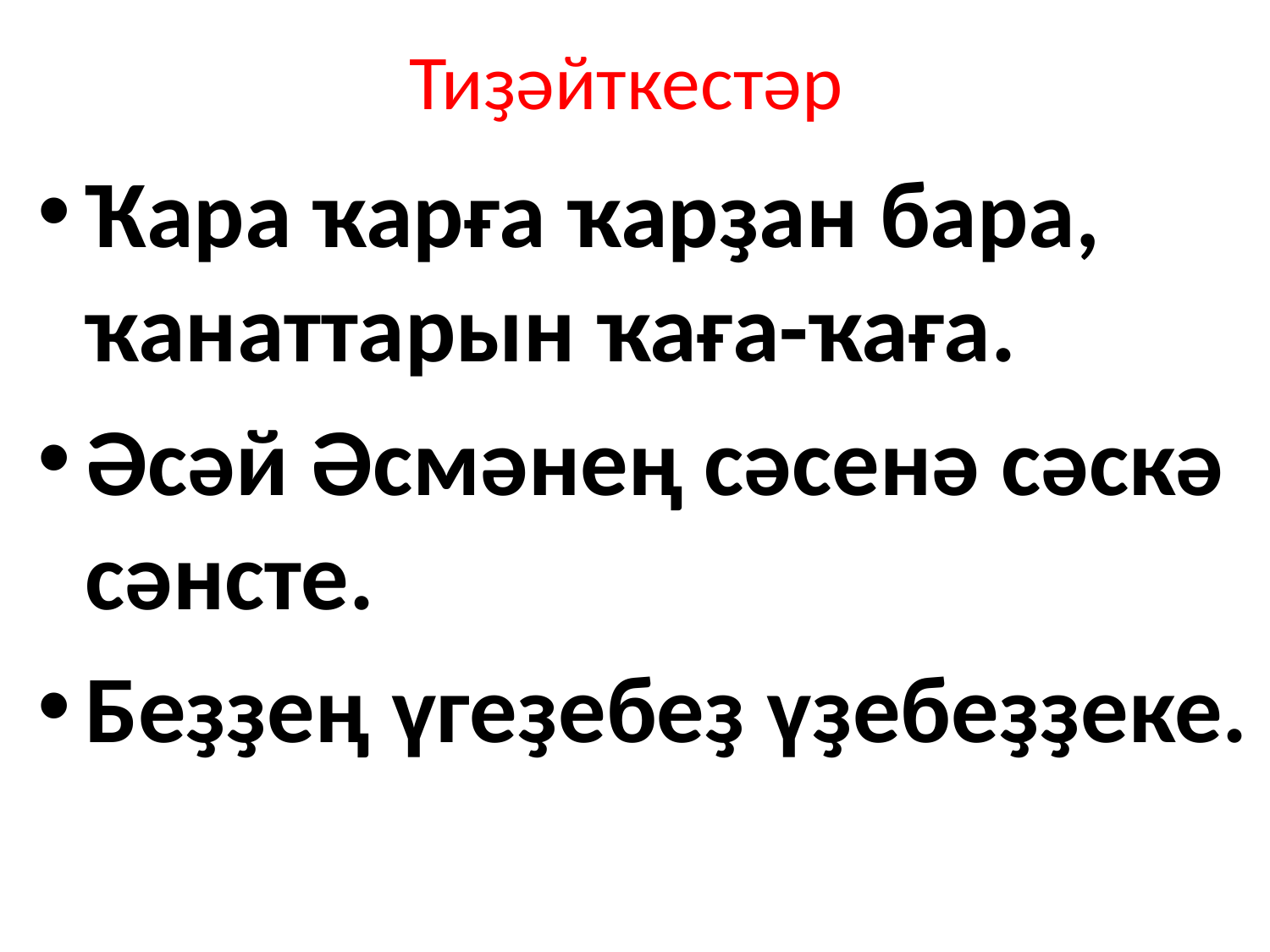

# Тиҙәйткестәр
Ҡара ҡарға ҡарҙан бара, ҡанаттарын ҡаға-ҡаға.
Әсәй Әсмәнең сәсенә сәскә сәнсте.
Беҙҙең үгеҙебеҙ үҙебеҙҙеке.